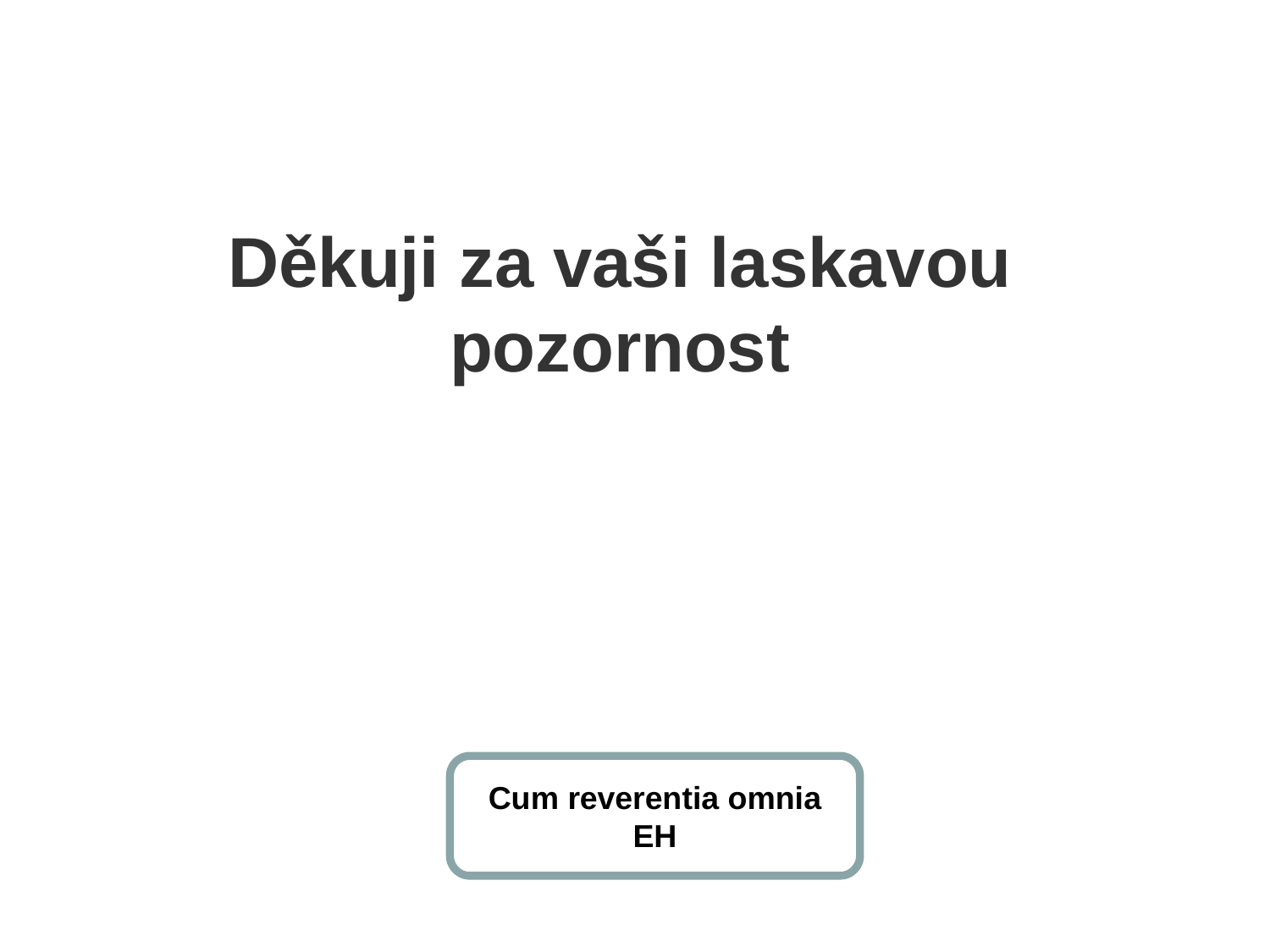

# Děkuji za vaši laskavou pozornost

Cum reverentia omnia
EH